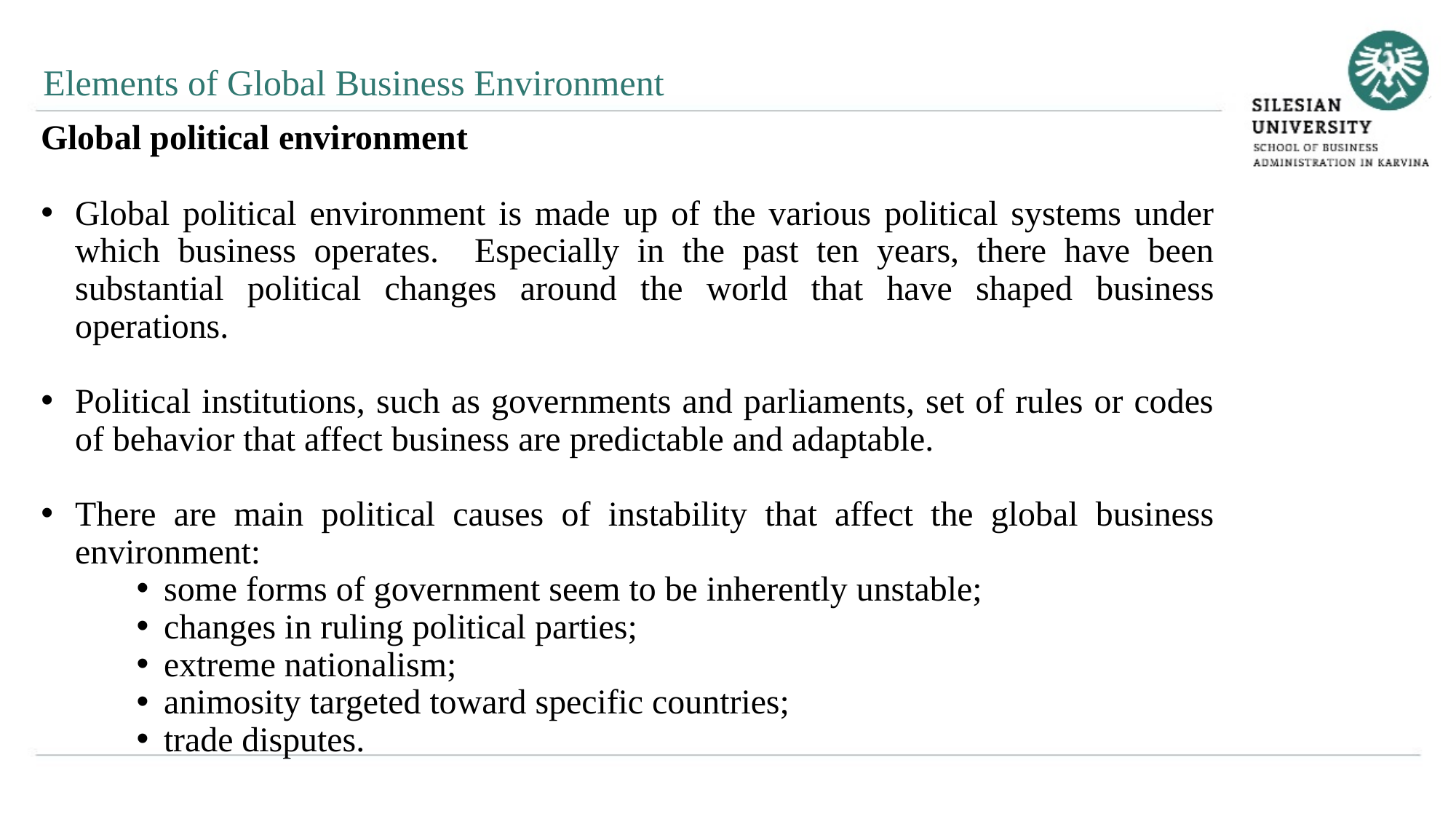

Elements of Global Business Environment
Global political environment

Global political environment is made up of the various political systems under which business operates.  Especially in the past ten years, there have been substantial political changes around the world that have shaped business operations.

Political institutions, such as governments and parliaments, set of rules or codes of behavior that affect business are predictable and adaptable.

There are main political causes of instability that affect the global business environment:
some forms of government seem to be inherently unstable;
changes in ruling political parties;
extreme nationalism;
animosity targeted toward specific countries;
trade disputes.